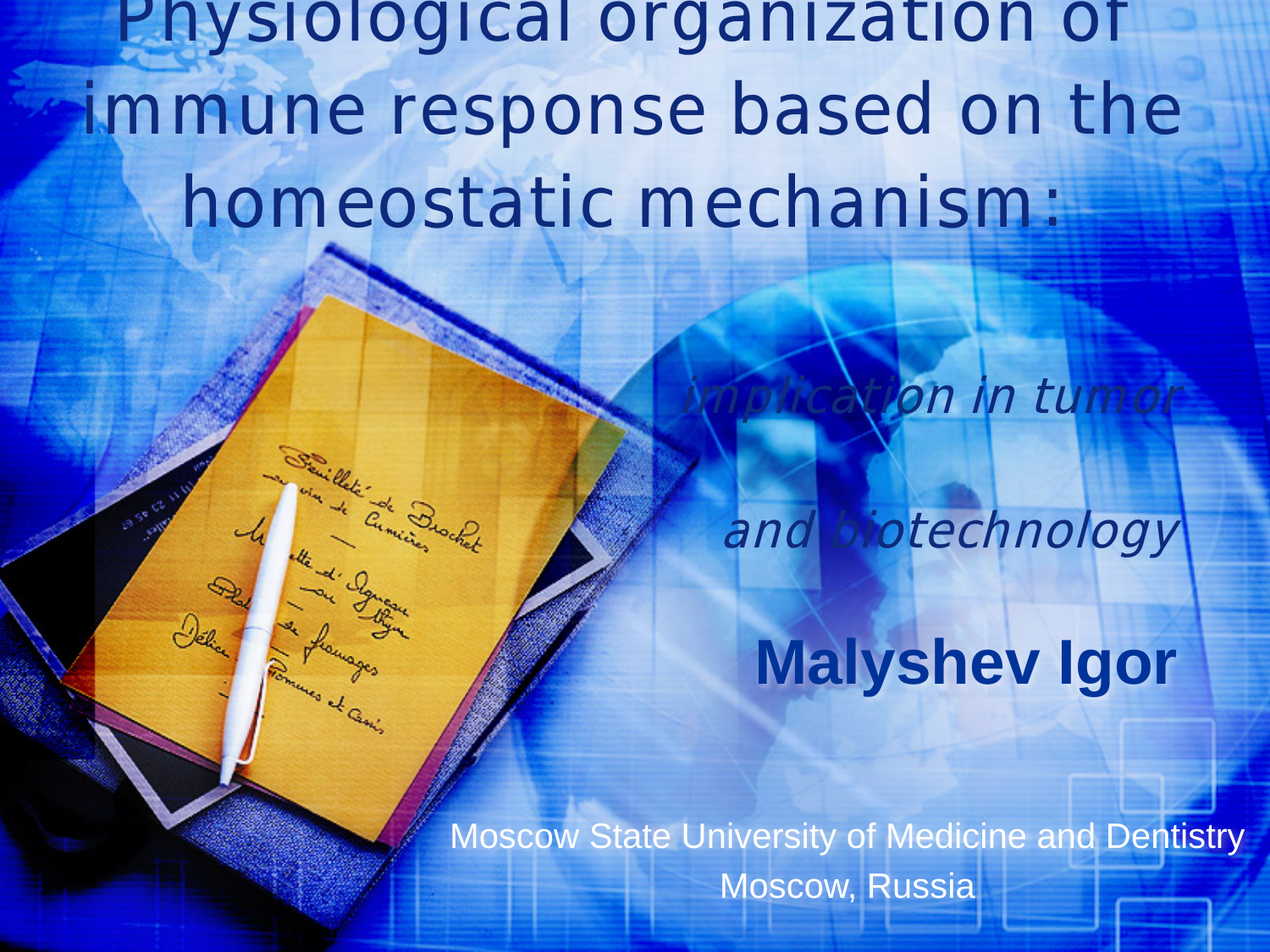

# Physiological organization of immune response based on the homeostatic mechanism: implication in tumor and biotechnology
             Malyshev Igor

Moscow State University of Medicine and Dentistry
Moscow, Russia